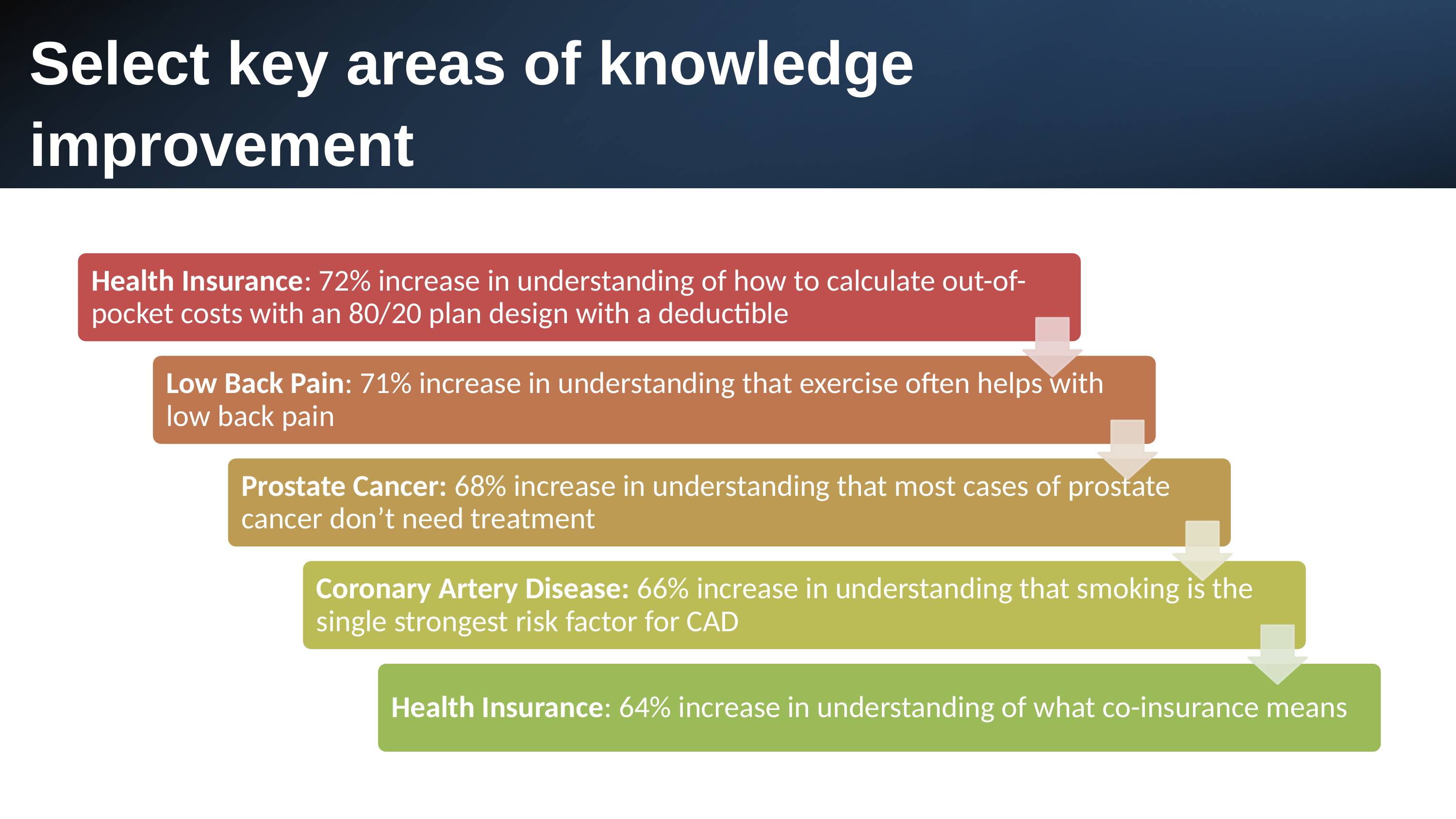

Select key areas of knowledge improvement
Health Insurance: 72% increase in understanding of how to calculate out-of-pocket costs with an 80/20 plan design with a deductible
Low Back Pain: 71% increase in understanding that exercise often helps with low back pain
Prostate Cancer: 68% increase in understanding that most cases of prostate cancer don’t need treatment
Coronary Artery Disease: 66% increase in understanding that smoking is the single strongest risk factor for CAD
Health Insurance: 64% increase in understanding of what co-insurance means